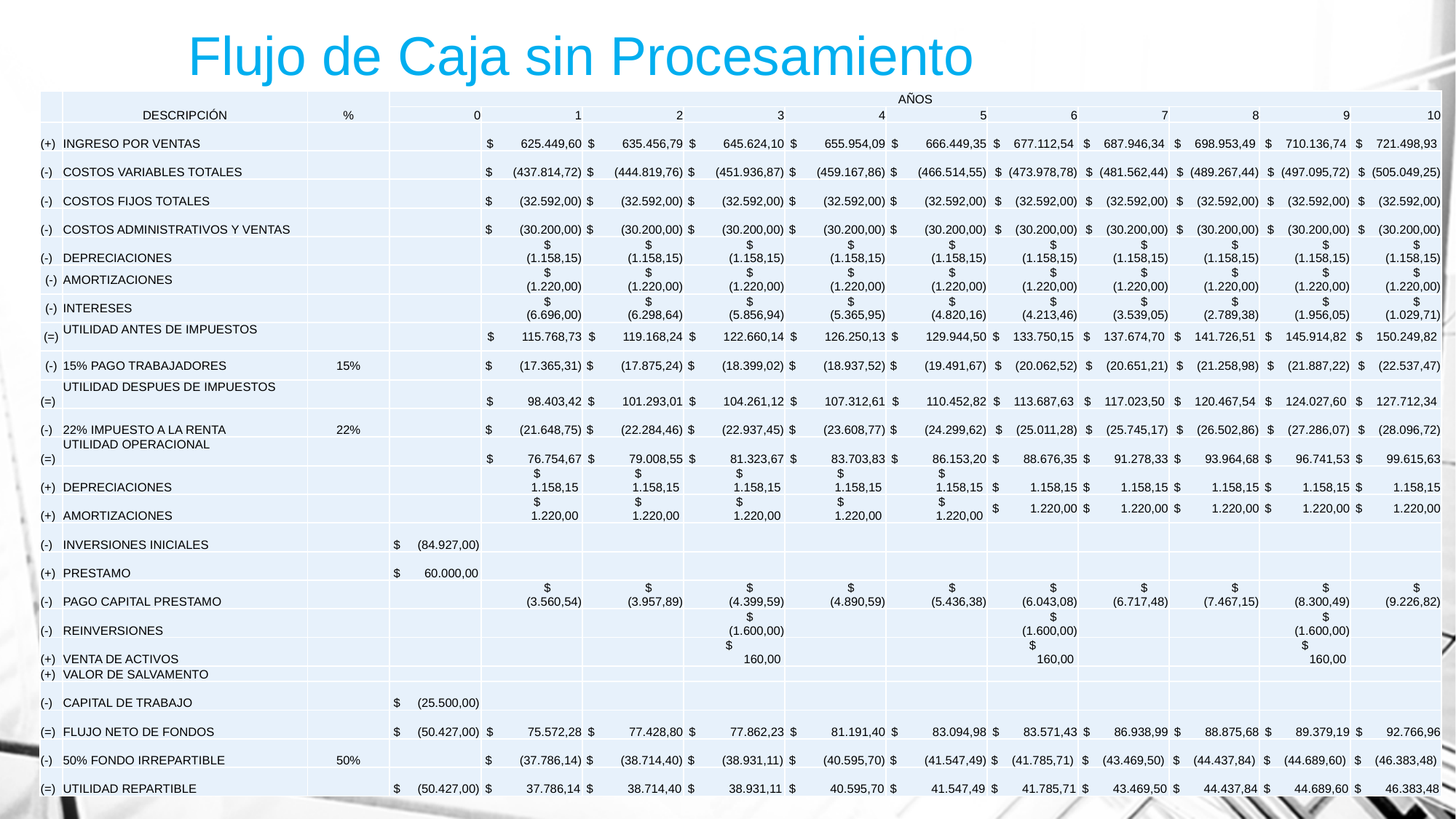

# Flujo de Caja sin Procesamiento
|  | DESCRIPCIÓN | % | AÑOS |  |  |  |  |  |  |  |  |  |  |
| --- | --- | --- | --- | --- | --- | --- | --- | --- | --- | --- | --- | --- | --- |
|  |  |  | 0 | 1 | 2 | 3 | 4 | 5 | 6 | 7 | 8 | 9 | 10 |
| (+) | INGRESO POR VENTAS |  |  | $ 625.449,60 | $ 635.456,79 | $ 645.624,10 | $ 655.954,09 | $ 666.449,35 | $ 677.112,54 | $ 687.946,34 | $ 698.953,49 | $ 710.136,74 | $ 721.498,93 |
| (-) | COSTOS VARIABLES TOTALES |  |  | $ (437.814,72) | $ (444.819,76) | $ (451.936,87) | $ (459.167,86) | $ (466.514,55) | $ (473.978,78) | $ (481.562,44) | $ (489.267,44) | $ (497.095,72) | $ (505.049,25) |
| (-) | COSTOS FIJOS TOTALES |  |  | $ (32.592,00) | $ (32.592,00) | $ (32.592,00) | $ (32.592,00) | $ (32.592,00) | $ (32.592,00) | $ (32.592,00) | $ (32.592,00) | $ (32.592,00) | $ (32.592,00) |
| (-) | COSTOS ADMINISTRATIVOS Y VENTAS |  |  | $ (30.200,00) | $ (30.200,00) | $ (30.200,00) | $ (30.200,00) | $ (30.200,00) | $ (30.200,00) | $ (30.200,00) | $ (30.200,00) | $ (30.200,00) | $ (30.200,00) |
| (-) | DEPRECIACIONES |  |  | $ (1.158,15) | $ (1.158,15) | $ (1.158,15) | $ (1.158,15) | $ (1.158,15) | $ (1.158,15) | $ (1.158,15) | $ (1.158,15) | $ (1.158,15) | $ (1.158,15) |
| (-) | AMORTIZACIONES |  |  | $ (1.220,00) | $ (1.220,00) | $ (1.220,00) | $ (1.220,00) | $ (1.220,00) | $ (1.220,00) | $ (1.220,00) | $ (1.220,00) | $ (1.220,00) | $ (1.220,00) |
| (-) | INTERESES |  |  | $ (6.696,00) | $ (6.298,64) | $ (5.856,94) | $ (5.365,95) | $ (4.820,16) | $ (4.213,46) | $ (3.539,05) | $ (2.789,38) | $ (1.956,05) | $ (1.029,71) |
| (=) | UTILIDAD ANTES DE IMPUESTOS |  |  | $ 115.768,73 | $ 119.168,24 | $ 122.660,14 | $ 126.250,13 | $ 129.944,50 | $ 133.750,15 | $ 137.674,70 | $ 141.726,51 | $ 145.914,82 | $ 150.249,82 |
| (-) | 15% PAGO TRABAJADORES | 15% |  | $ (17.365,31) | $ (17.875,24) | $ (18.399,02) | $ (18.937,52) | $ (19.491,67) | $ (20.062,52) | $ (20.651,21) | $ (21.258,98) | $ (21.887,22) | $ (22.537,47) |
| (=) | UTILIDAD DESPUES DE IMPUESTOS |  |  | $ 98.403,42 | $ 101.293,01 | $ 104.261,12 | $ 107.312,61 | $ 110.452,82 | $ 113.687,63 | $ 117.023,50 | $ 120.467,54 | $ 124.027,60 | $ 127.712,34 |
| (-) | 22% IMPUESTO A LA RENTA | 22% |  | $ (21.648,75) | $ (22.284,46) | $ (22.937,45) | $ (23.608,77) | $ (24.299,62) | $ (25.011,28) | $ (25.745,17) | $ (26.502,86) | $ (27.286,07) | $ (28.096,72) |
| (=) | UTILIDAD OPERACIONAL |  |  | $ 76.754,67 | $ 79.008,55 | $ 81.323,67 | $ 83.703,83 | $ 86.153,20 | $ 88.676,35 | $ 91.278,33 | $ 93.964,68 | $ 96.741,53 | $ 99.615,63 |
| (+) | DEPRECIACIONES |  |  | $ 1.158,15 | $ 1.158,15 | $ 1.158,15 | $ 1.158,15 | $ 1.158,15 | $ 1.158,15 | $ 1.158,15 | $ 1.158,15 | $ 1.158,15 | $ 1.158,15 |
| (+) | AMORTIZACIONES |  |  | $ 1.220,00 | $ 1.220,00 | $ 1.220,00 | $ 1.220,00 | $ 1.220,00 | $ 1.220,00 | $ 1.220,00 | $ 1.220,00 | $ 1.220,00 | $ 1.220,00 |
| (-) | INVERSIONES INICIALES |  | $ (84.927,00) |  |  |  |  |  |  |  |  |  |  |
| (+) | PRESTAMO |  | $ 60.000,00 |  |  |  |  |  |  |  |  |  |  |
| (-) | PAGO CAPITAL PRESTAMO |  |  | $ (3.560,54) | $ (3.957,89) | $ (4.399,59) | $ (4.890,59) | $ (5.436,38) | $ (6.043,08) | $ (6.717,48) | $ (7.467,15) | $ (8.300,49) | $ (9.226,82) |
| (-) | REINVERSIONES |  |  |  |  | $ (1.600,00) |  |  | $ (1.600,00) |  |  | $ (1.600,00) |  |
| (+) | VENTA DE ACTIVOS |  |  |  |  | $ 160,00 |  |  | $ 160,00 |  |  | $ 160,00 |  |
| (+) | VALOR DE SALVAMENTO |  |  |  |  |  |  |  |  |  |  |  |  |
| (-) | CAPITAL DE TRABAJO |  | $ (25.500,00) |  |  |  |  |  |  |  |  |  |  |
| (=) | FLUJO NETO DE FONDOS |  | $ (50.427,00) | $ 75.572,28 | $ 77.428,80 | $ 77.862,23 | $ 81.191,40 | $ 83.094,98 | $ 83.571,43 | $ 86.938,99 | $ 88.875,68 | $ 89.379,19 | $ 92.766,96 |
| (-) | 50% FONDO IRREPARTIBLE | 50% |  | $ (37.786,14) | $ (38.714,40) | $ (38.931,11) | $ (40.595,70) | $ (41.547,49) | $ (41.785,71) | $ (43.469,50) | $ (44.437,84) | $ (44.689,60) | $ (46.383,48) |
| (=) | UTILIDAD REPARTIBLE |  | $ (50.427,00) | $ 37.786,14 | $ 38.714,40 | $ 38.931,11 | $ 40.595,70 | $ 41.547,49 | $ 41.785,71 | $ 43.469,50 | $ 44.437,84 | $ 44.689,60 | $ 46.383,48 |